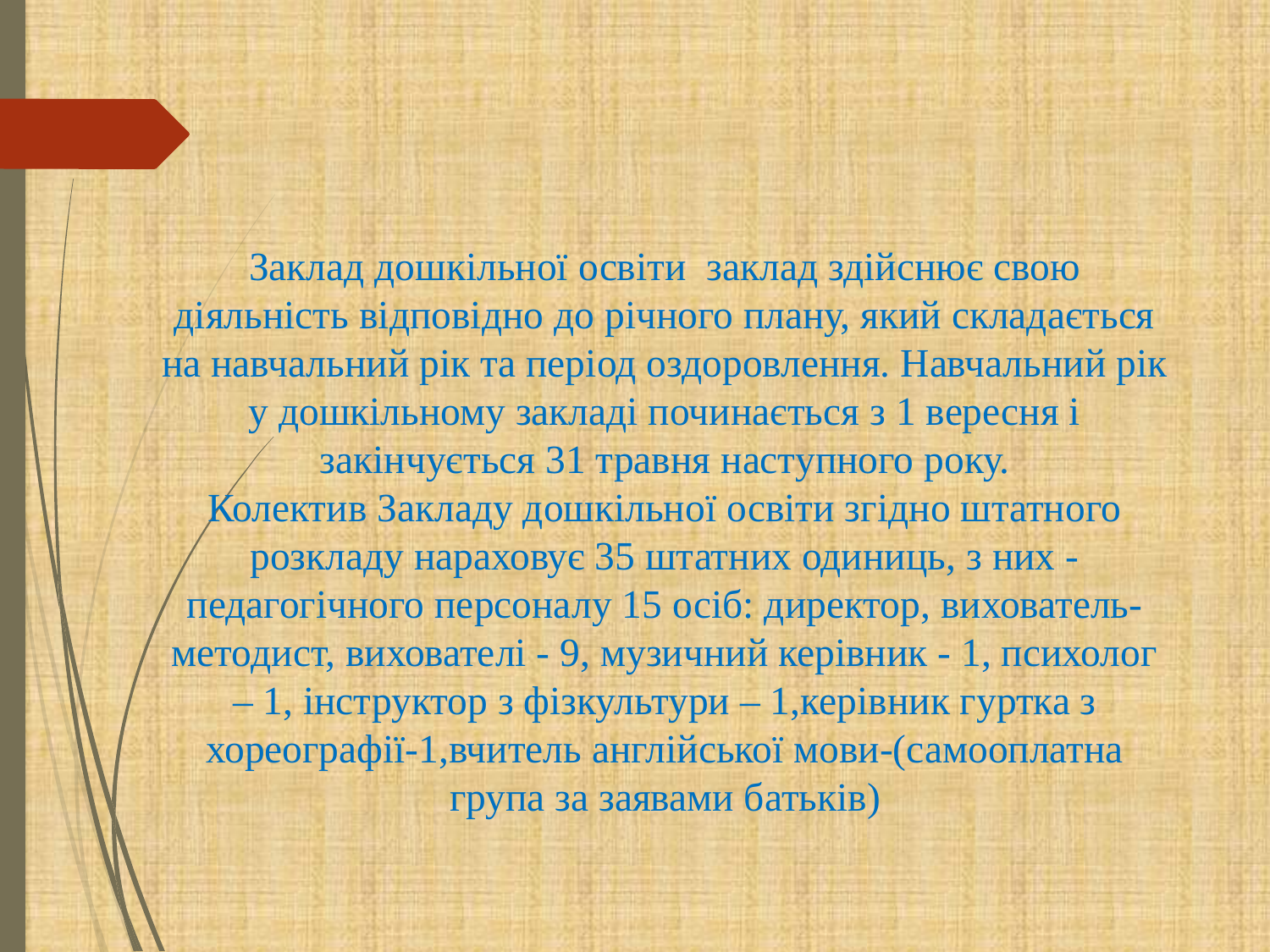

# Заклад дошкільної освіти  заклад здійснює свою діяльність відповідно до річного плану, який складається на навчальний рік та період оздоровлення. Навчальний рік у дошкільному закладі починається з 1 вересня і закінчується 31 травня наступного року. Колектив Закладу дошкільної освіти згідно штатного розкладу нараховує 35 штатних одиниць, з них - педагогічного персоналу 15 осіб: директор, вихователь-методист, вихователі - 9, музичний керівник - 1, психолог – 1, інструктор з фізкультури – 1,керівник гуртка з хореографії-1,вчитель англійської мови-(самооплатна група за заявами батьків)